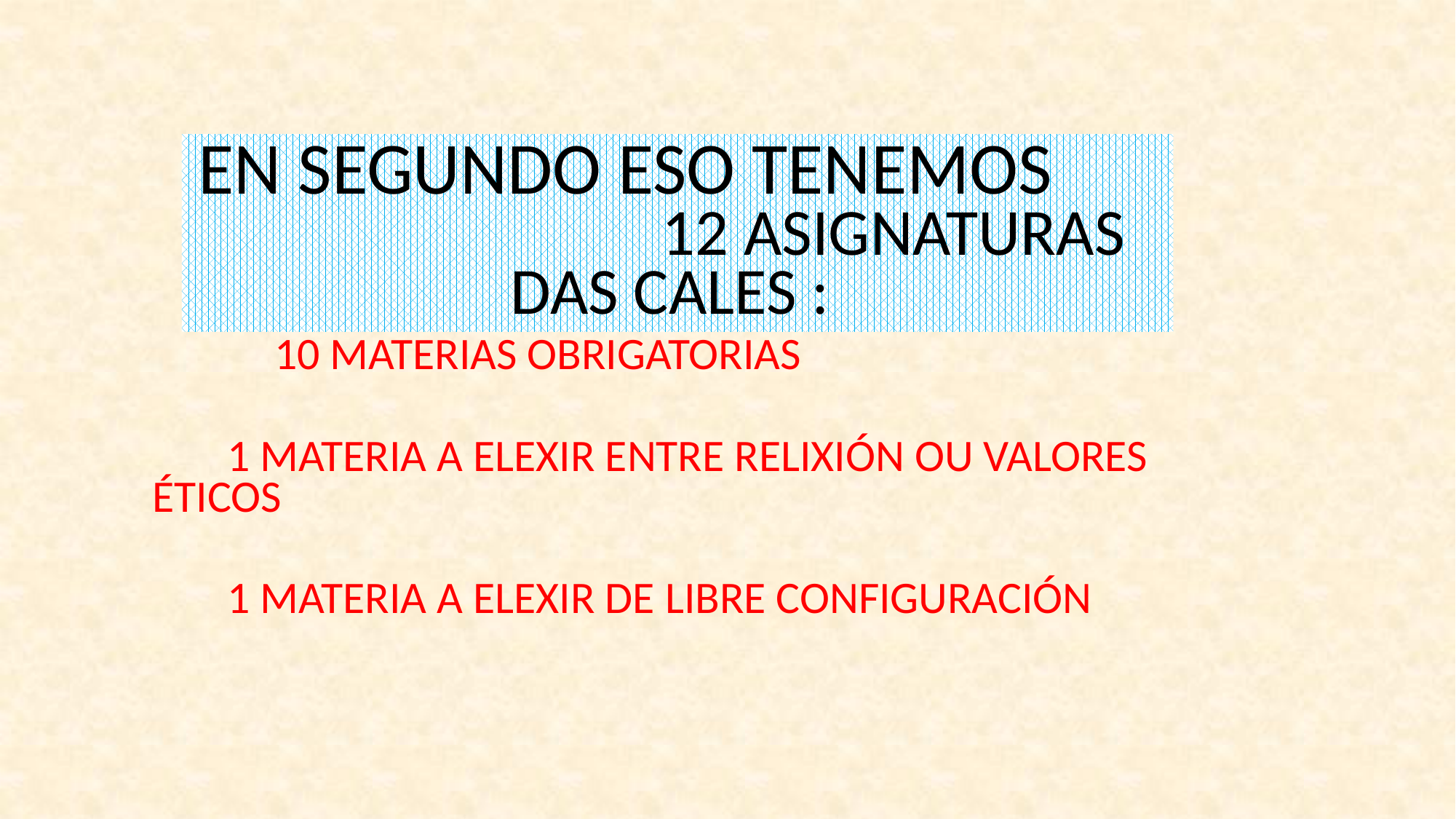

# EN SEGUNDO ESO TENEMOS                                 	12 ASIGNATURAS DAS CALES :
            10 MATERIAS OBRIGATORIAS

	1 MATERIA A ELEXIR ENTRE RELIXIÓN OU VALORES ÉTICOS

	1 MATERIA A ELEXIR DE LIBRE CONFIGURACIÓN